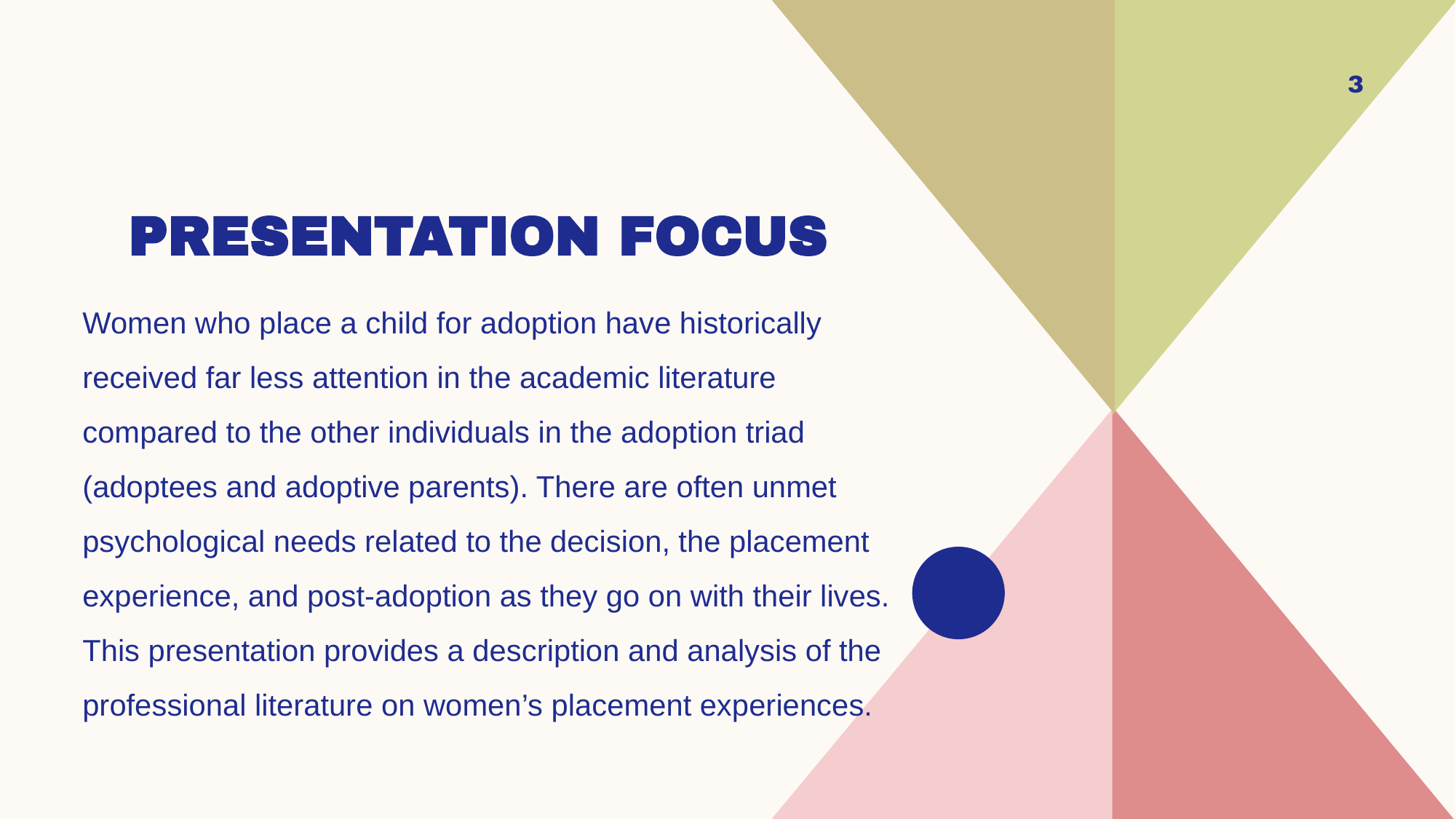

3
# Presentation focus
Women who place a child for adoption have historically received far less attention in the academic literature compared to the other individuals in the adoption triad (adoptees and adoptive parents). There are often unmet psychological needs related to the decision, the placement experience, and post-adoption as they go on with their lives.
This presentation provides a description and analysis of the professional literature on women’s placement experiences.